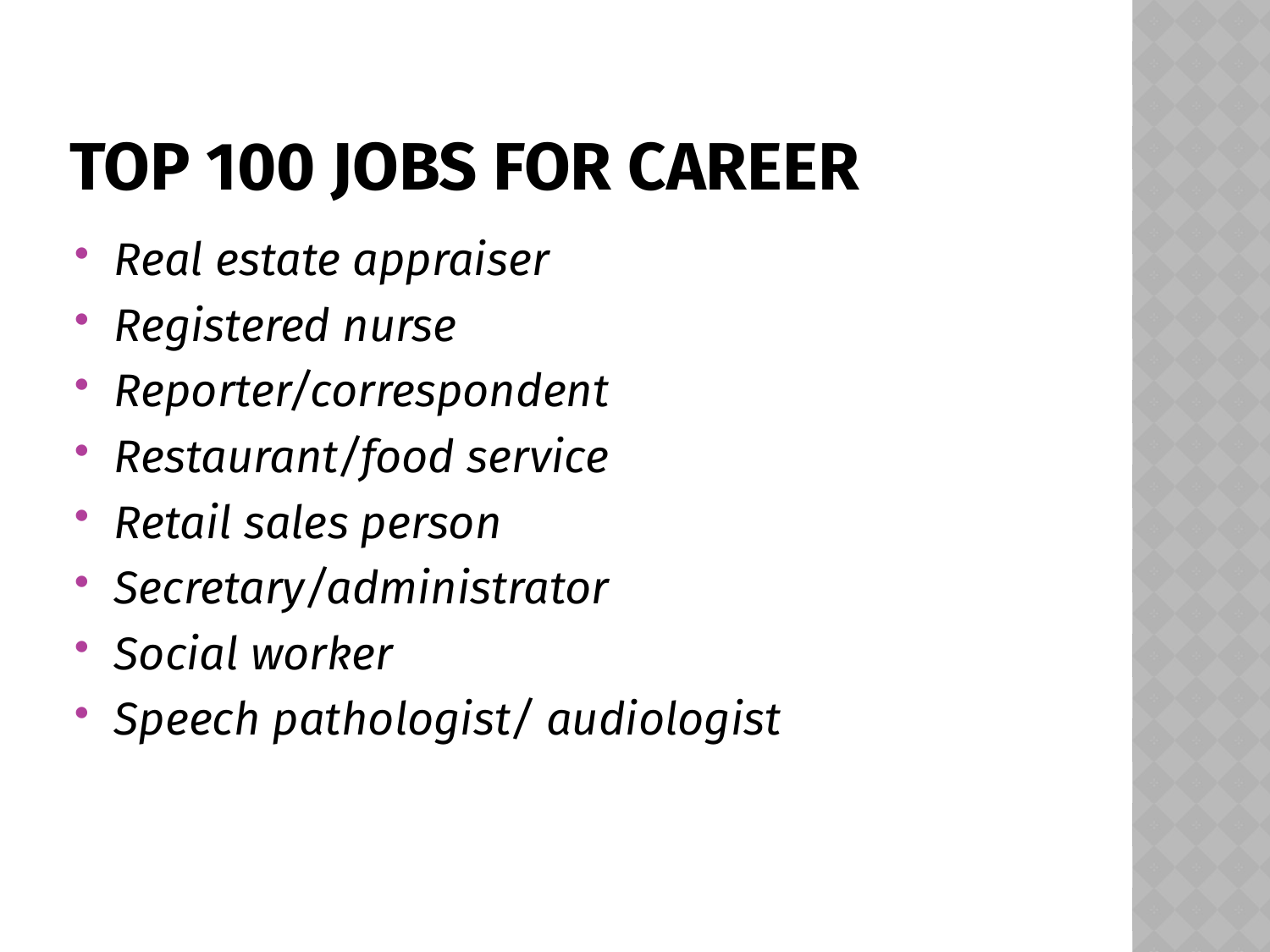

# TOP 100 JOBS FOR CAREER
Real estate appraiser
Registered nurse
Reporter/correspondent
Restaurant/food service
Retail sales person
Secretary/administrator
Social worker
Speech pathologist/ audiologist